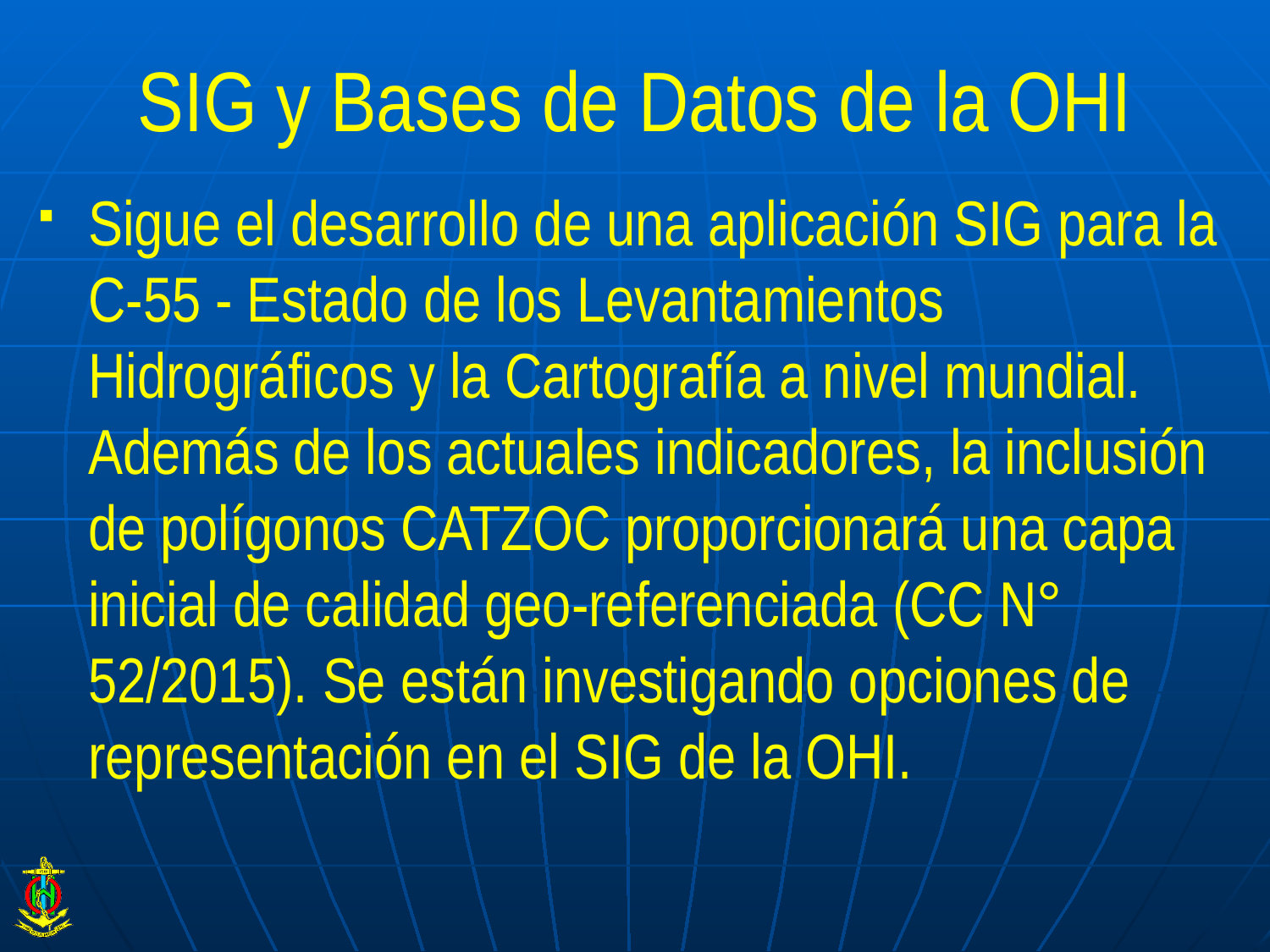

# SIG y Bases de Datos de la OHI
Sigue el desarrollo de una aplicación SIG para la C-55 - Estado de los Levantamientos Hidrográficos y la Cartografía a nivel mundial.  Además de los actuales indicadores, la inclusión de polígonos CATZOC proporcionará una capa inicial de calidad geo-referenciada (CC N° 52/2015). Se están investigando opciones de representación en el SIG de la OHI.